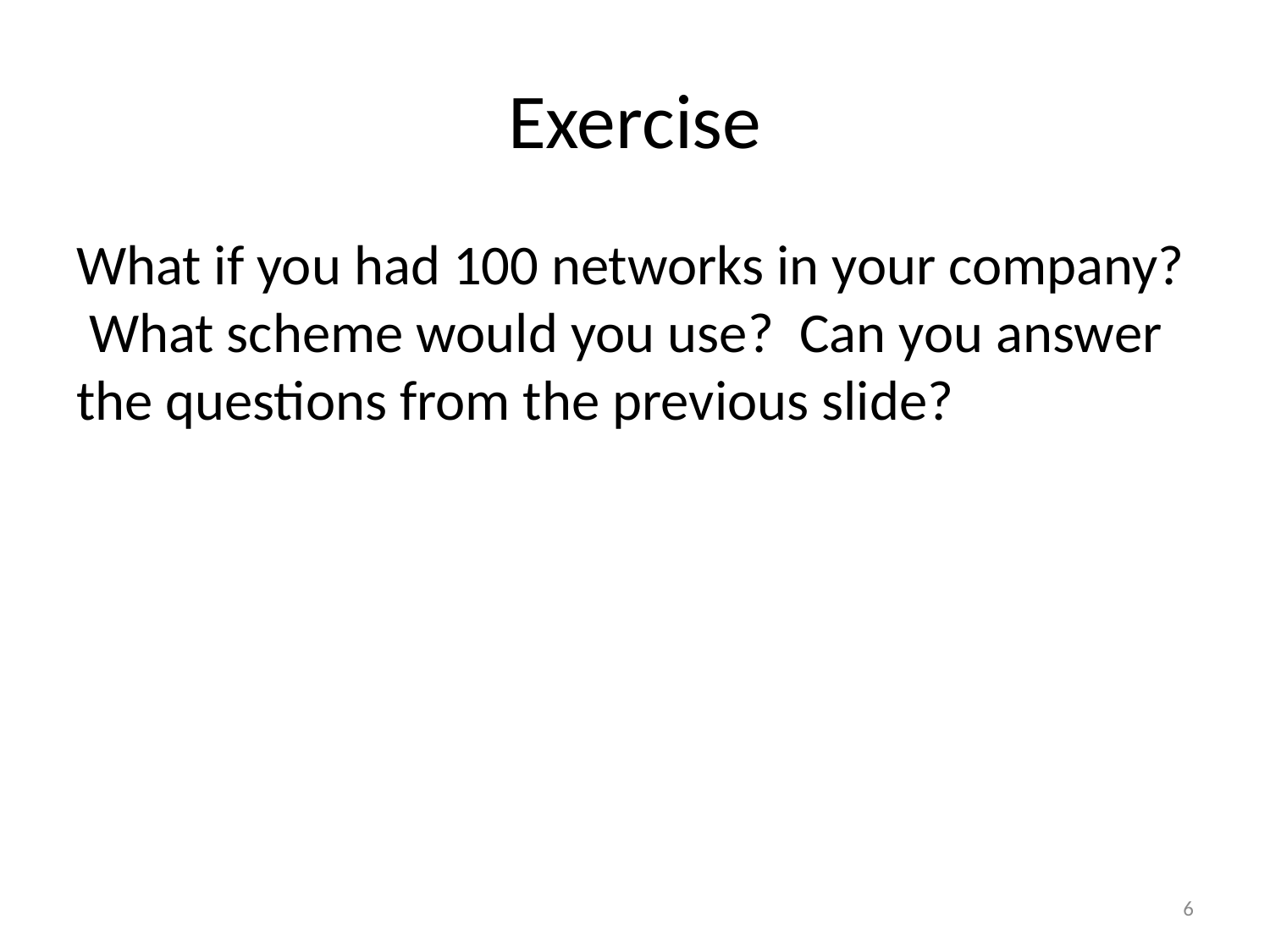

# Exercise
What if you had 100 networks in your company?  What scheme would you use?  Can you answer the questions from the previous slide?
6